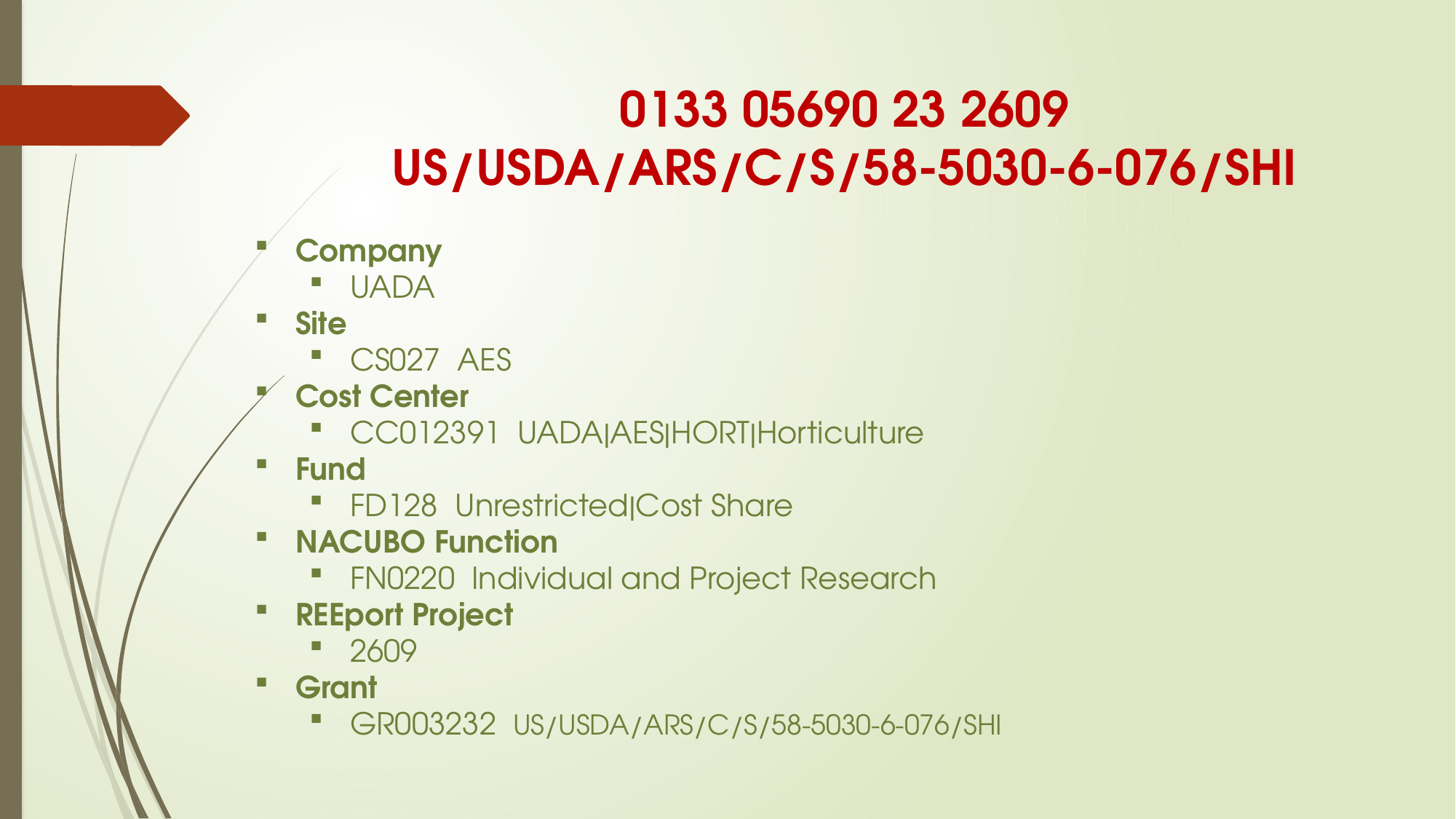

0133 05690 23 2609
 US/USDA/ARS/C/S/58-5030-6-076/SHI

Company
UADA
Site
CS027  AES
Cost Center
CC012391  UADA|AES|HORT|Horticulture
Fund
FD128  Unrestricted|Cost Share
NACUBO Function
FN0220  Individual and Project Research
REEport Project
2609
Grant
GR003232  US/USDA/ARS/C/S/58-5030-6-076/SHI